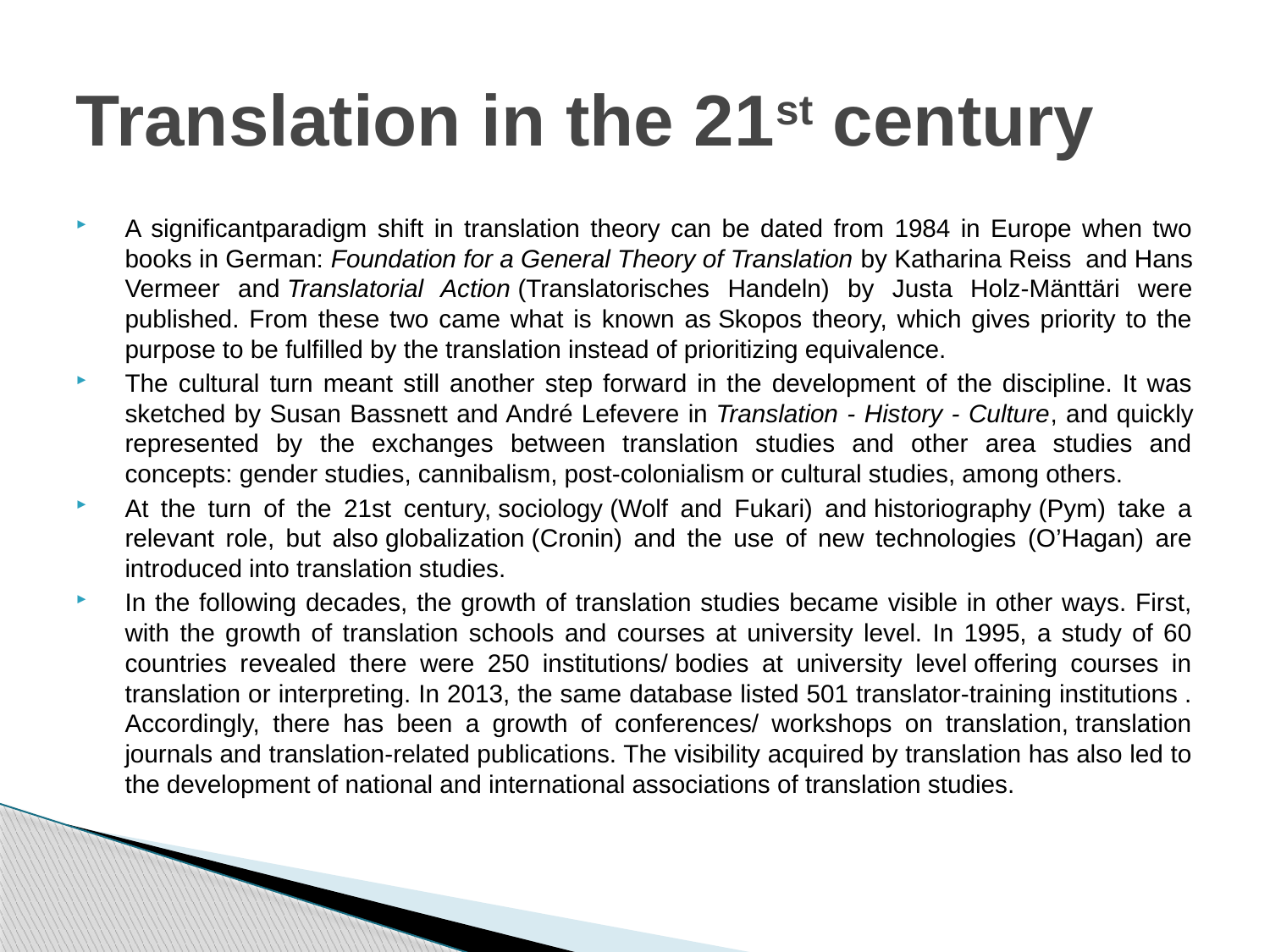

# Translation in the 21st century
A significantparadigm shift in translation theory can be dated from 1984 in Europe when two books in German: Foundation for a General Theory of Translation by Katharina Reiss  and Hans Vermeer and Translatorial Action (Translatorisches Handeln) by Justa Holz-Mänttäri were published. From these two came what is known as Skopos theory, which gives priority to the purpose to be fulfilled by the translation instead of prioritizing equivalence.
The cultural turn meant still another step forward in the development of the discipline. It was sketched by Susan Bassnett and André Lefevere in Translation - History - Culture, and quickly represented by the exchanges between translation studies and other area studies and concepts: gender studies, cannibalism, post-colonialism or cultural studies, among others.
At the turn of the 21st century, sociology (Wolf and Fukari) and historiography (Pym) take a relevant role, but also globalization (Cronin) and the use of new technologies (O’Hagan) are introduced into translation studies.
In the following decades, the growth of translation studies became visible in other ways. First, with the growth of translation schools and courses at university level. In 1995, a study of 60 countries revealed there were 250 institutions/ bodies at university level offering courses in translation or interpreting. In 2013, the same database listed 501 translator-training institutions . Accordingly, there has been a growth of conferences/ workshops on translation, translation journals and translation-related publications. The visibility acquired by translation has also led to the development of national and international associations of translation studies.